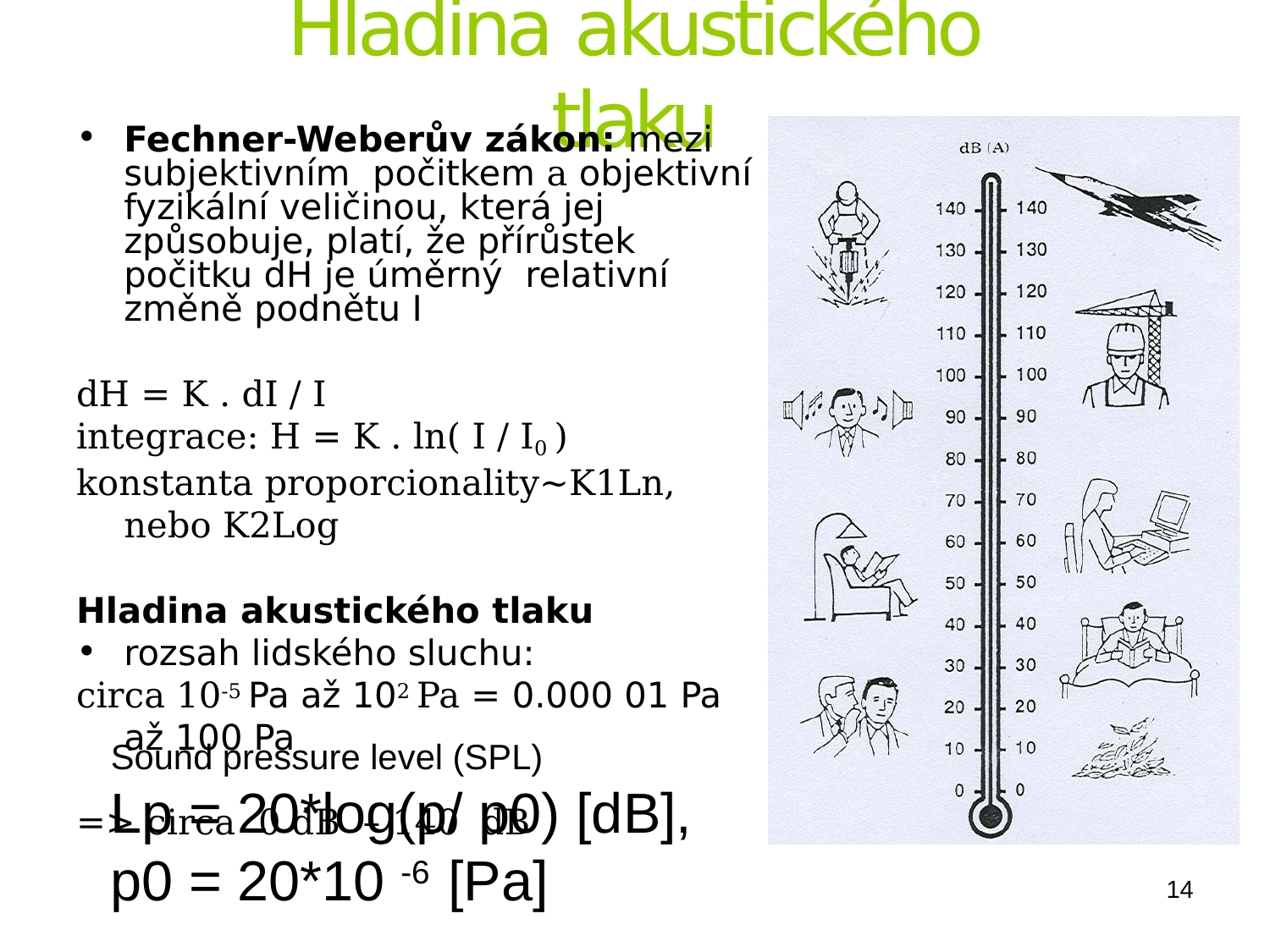

# Hladina akustického tlaku
Fechner-Weberův zákon: mezi subjektivním  počitkem a objektivní fyzikální veličinou, která jej  způsobuje, platí, že přírůstek počitku dH je úměrný  relativní změně podnětu I

dH = K . dI / I
integrace: H = K . ln( I / I0 )
konstanta proporcionality~K1Ln, nebo K2Log

Hladina akustického tlaku
rozsah lidského sluchu:
circa 10-5 Pa až 102 Pa = 0.000 01 Pa až 100 Pa

=> circa  0 dB  – 140  dB

Sound pressure level (SPL)
Lp = 20*log(p/ p0) [dB],
p0 = 20*10 -6  [Pa]
14